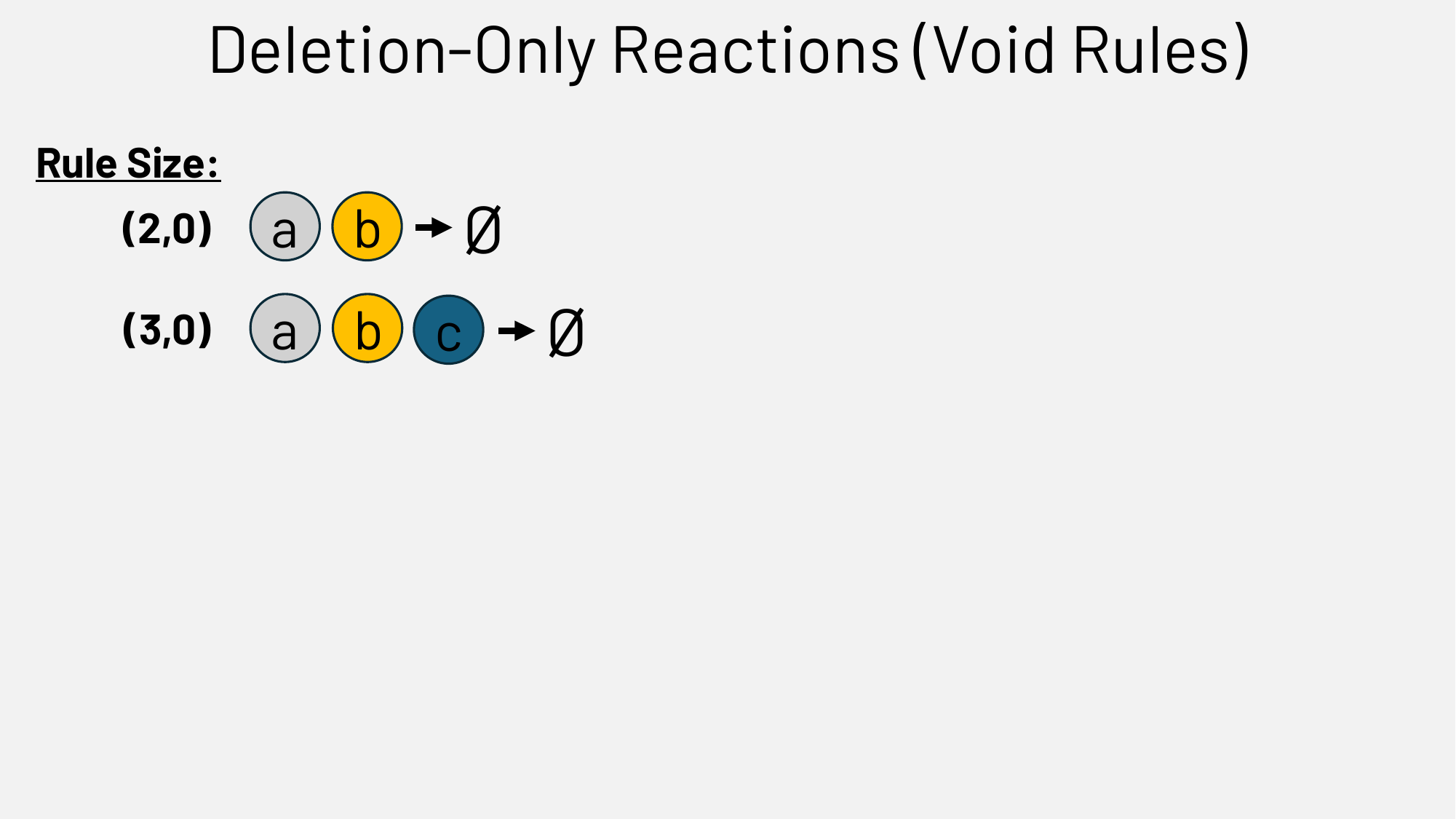

# Deletion-Only Reactions (Void Rules)
Rule Size:
Ø
a
b

(2,0)
Ø
a
b

c
(3,0)